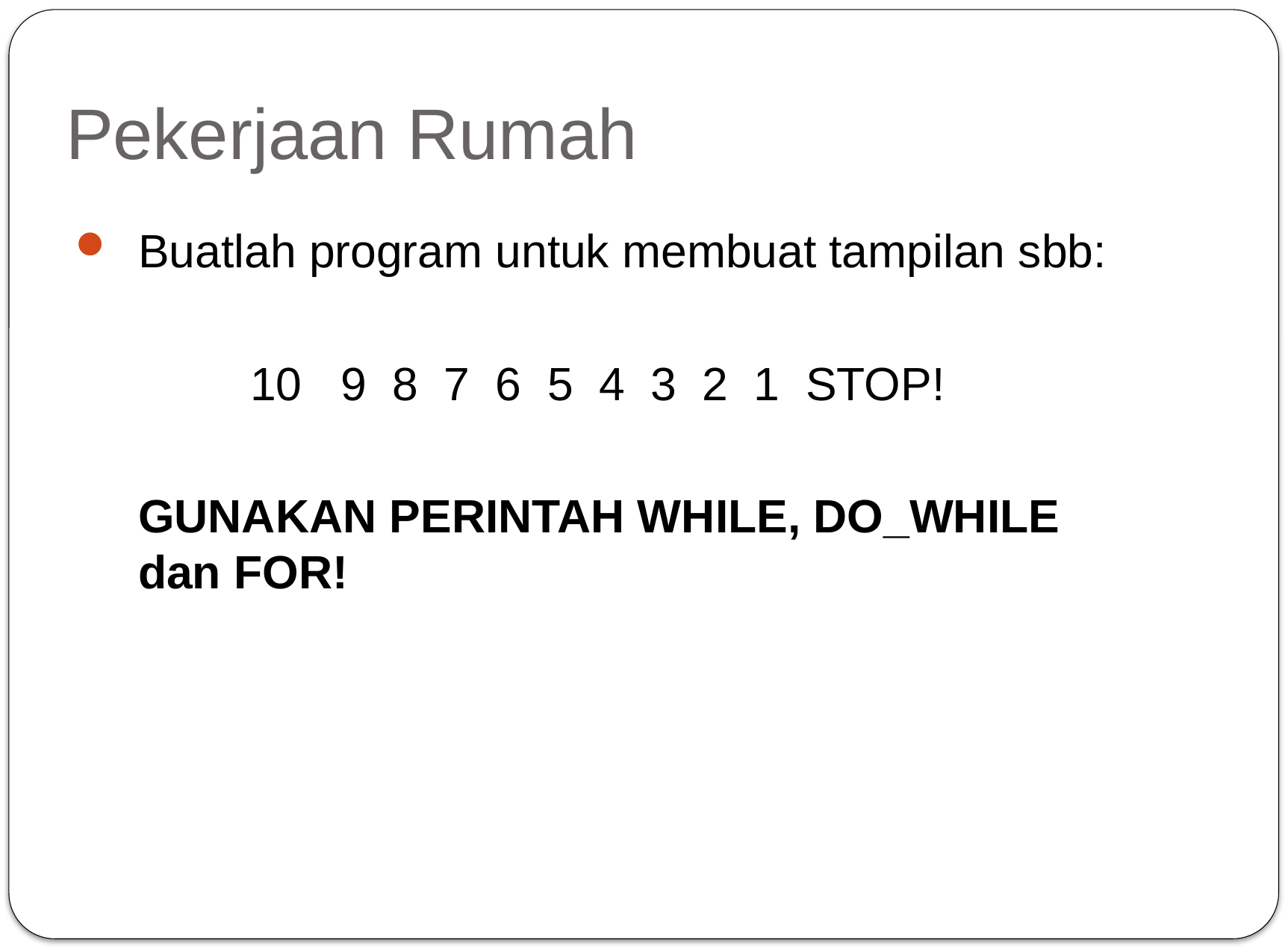

# Pekerjaan Rumah
Buatlah program untuk membuat tampilan sbb:

		10   9  8  7  6  5  4  3  2  1  STOP!

	GUNAKAN PERINTAH WHILE, DO_WHILE dan FOR!